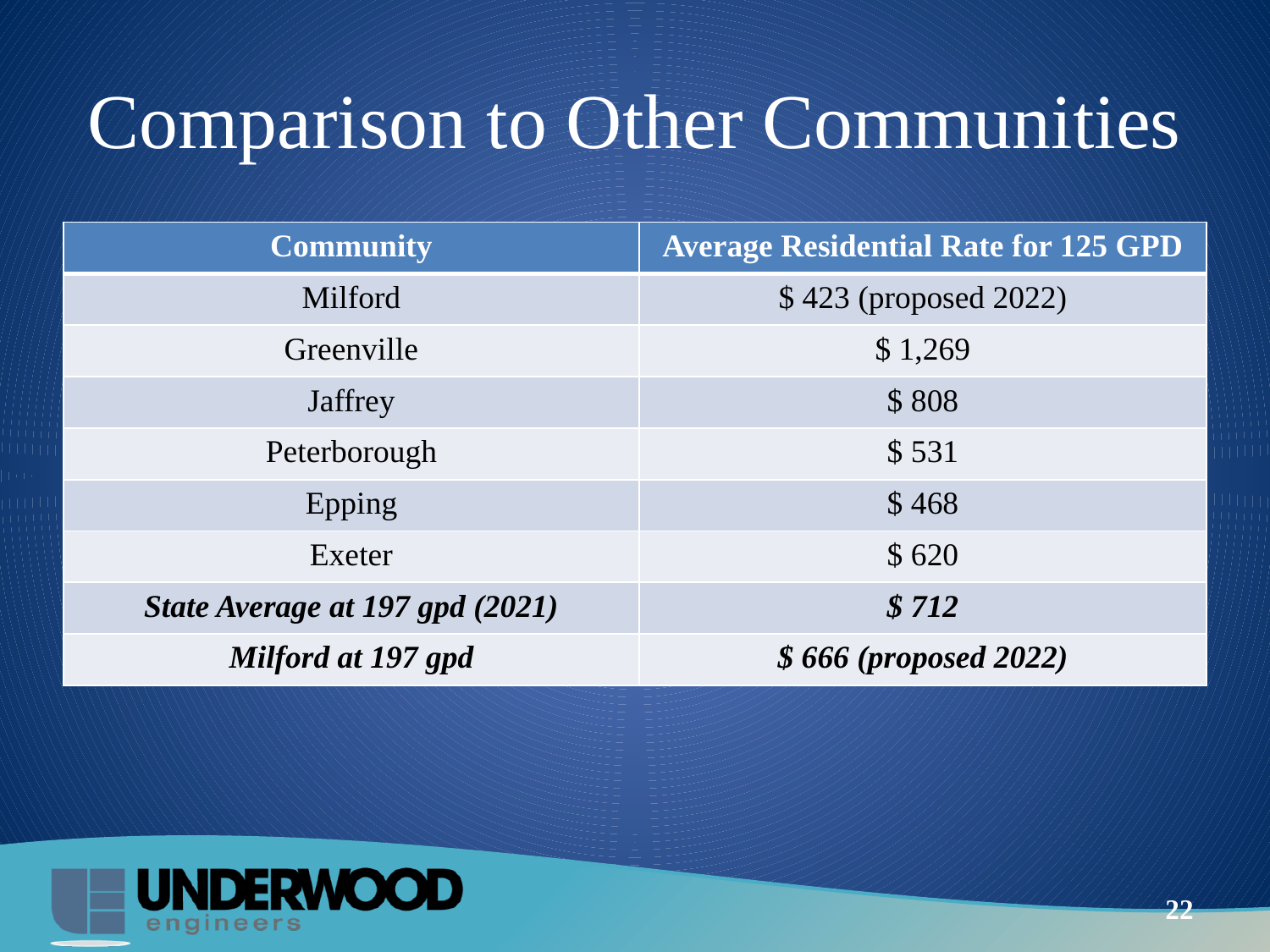

# Comparison to Other Communities
| Community | Average Residential Rate for 125 GPD |
| --- | --- |
| Milford | $ 423 (proposed 2022) |
| Greenville | $ 1,269 |
| Jaffrey | $ 808 |
| Peterborough | $ 531 |
| Epping | $ 468 |
| Exeter | $ 620 |
| State Average at 197 gpd (2021) | $ 712 |
| Milford at 197 gpd | $ 666 (proposed 2022) |
22